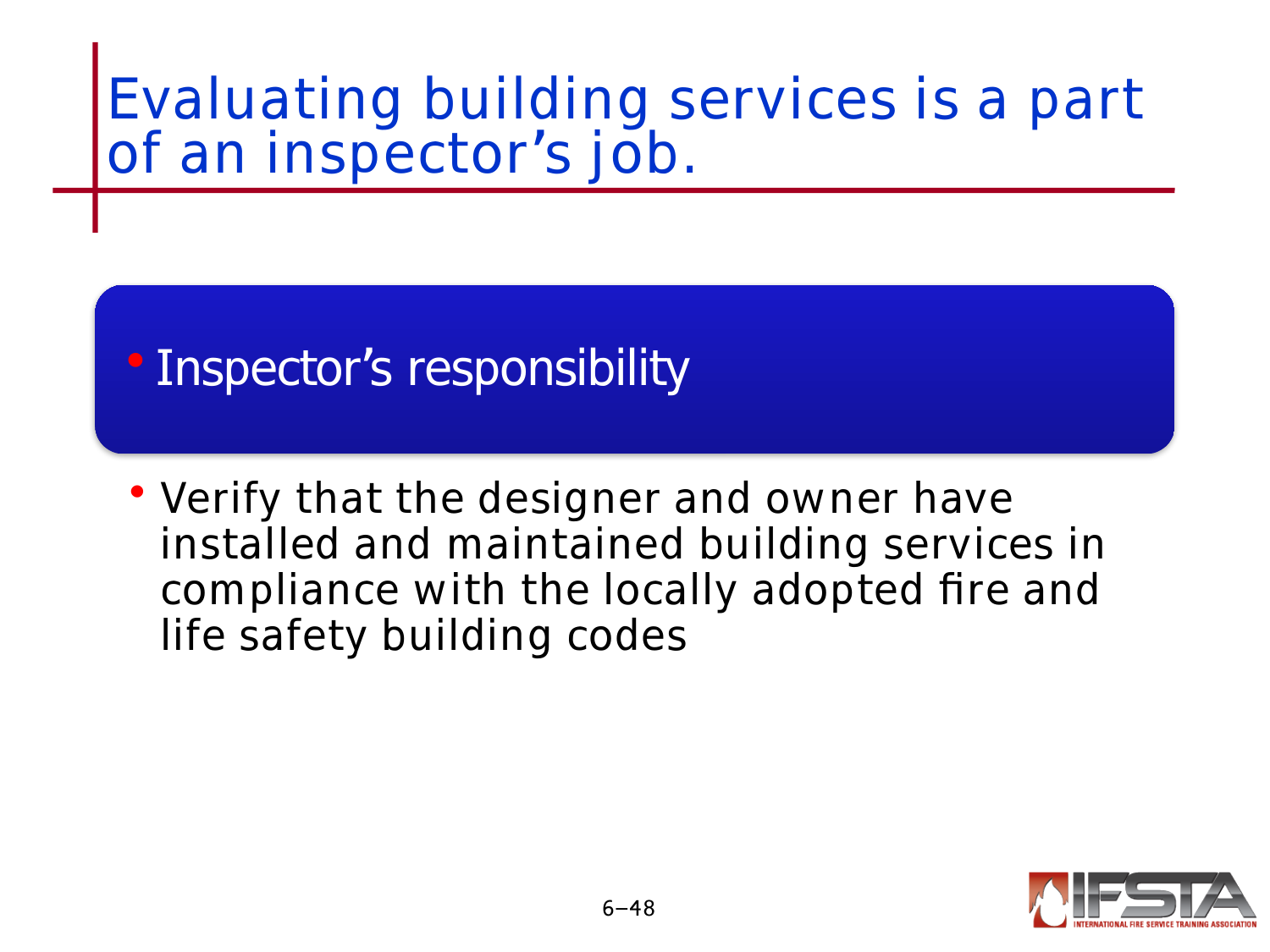

# Evaluating building services is a part of an inspector’s job.
Inspector’s responsibility
Verify that the designer and owner have installed and maintained building services in compliance with the locally adopted fire and life safety building codes
6–48